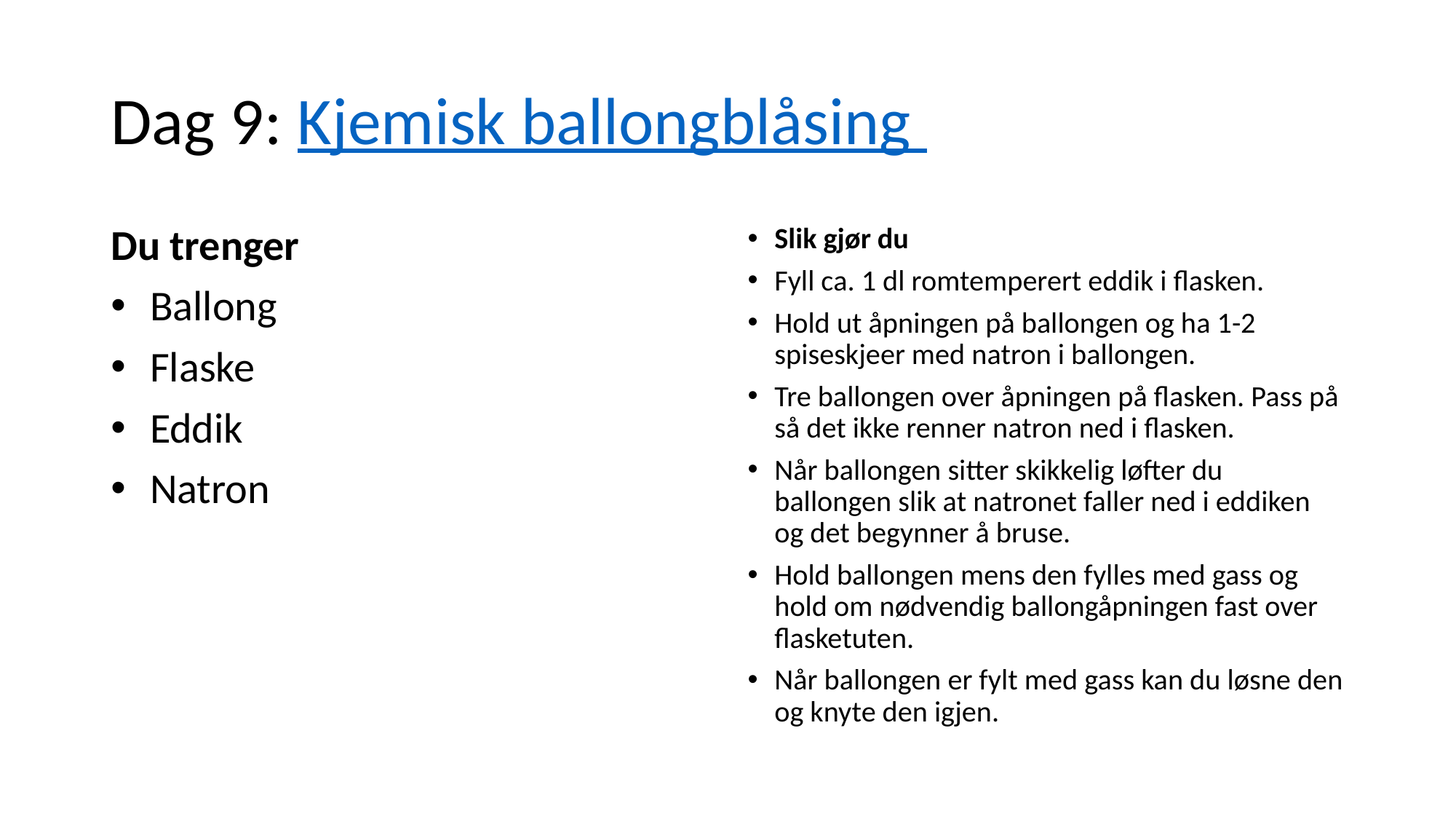

# Dag 9: Kjemisk ballongblåsing
Du trenger
Ballong
Flaske
Eddik
Natron

Slik gjør du
Fyll ca. 1 dl romtemperert eddik i flasken.
Hold ut åpningen på ballongen og ha 1-2 spiseskjeer med natron i ballongen.
Tre ballongen over åpningen på flasken. Pass på så det ikke renner natron ned i flasken.
Når ballongen sitter skikkelig løfter du ballongen slik at natronet faller ned i eddiken og det begynner å bruse.
Hold ballongen mens den fylles med gass og hold om nødvendig ballongåpningen fast over flasketuten.
Når ballongen er fylt med gass kan du løsne den og knyte den igjen.